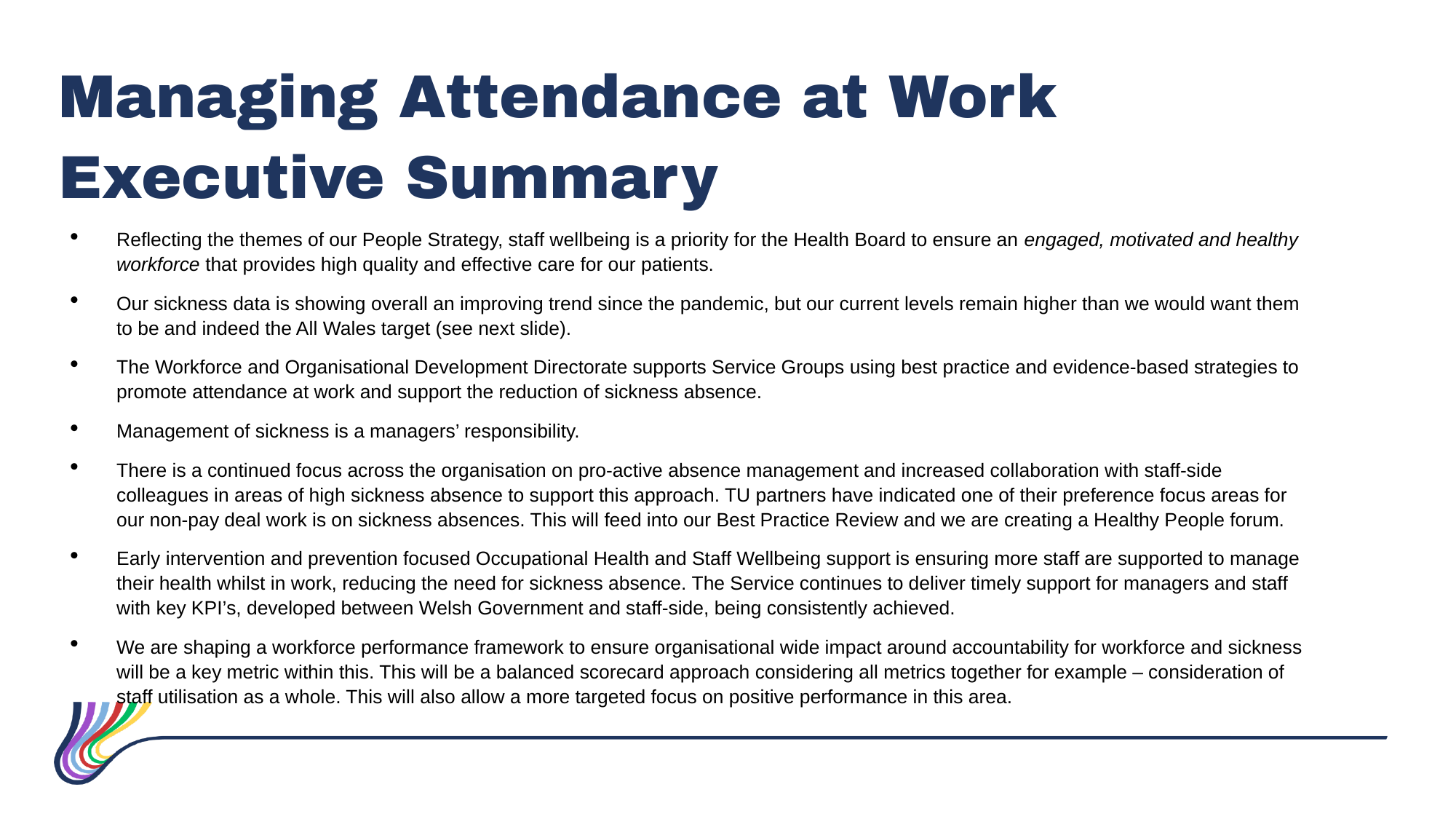

Managing Attendance at Work
Executive Summary
Reflecting the themes of our People Strategy, staff wellbeing is a priority for the Health Board to ensure an engaged, motivated and healthy workforce that provides high quality and effective care for our patients.
Our sickness data is showing overall an improving trend since the pandemic, but our current levels remain higher than we would want them to be and indeed the All Wales target (see next slide).
The Workforce and Organisational Development Directorate supports Service Groups using best practice and evidence-based strategies to promote attendance at work and support the reduction of sickness absence.
Management of sickness is a managers’ responsibility.
There is a continued focus across the organisation on pro-active absence management and increased collaboration with staff-side colleagues in areas of high sickness absence to support this approach. TU partners have indicated one of their preference focus areas for our non-pay deal work is on sickness absences. This will feed into our Best Practice Review and we are creating a Healthy People forum.
Early intervention and prevention focused Occupational Health and Staff Wellbeing support is ensuring more staff are supported to manage their health whilst in work, reducing the need for sickness absence. The Service continues to deliver timely support for managers and staff with key KPI’s, developed between Welsh Government and staff-side, being consistently achieved.
We are shaping a workforce performance framework to ensure organisational wide impact around accountability for workforce and sickness will be a key metric within this. This will be a balanced scorecard approach considering all metrics together for example – consideration of staff utilisation as a whole. This will also allow a more targeted focus on positive performance in this area.